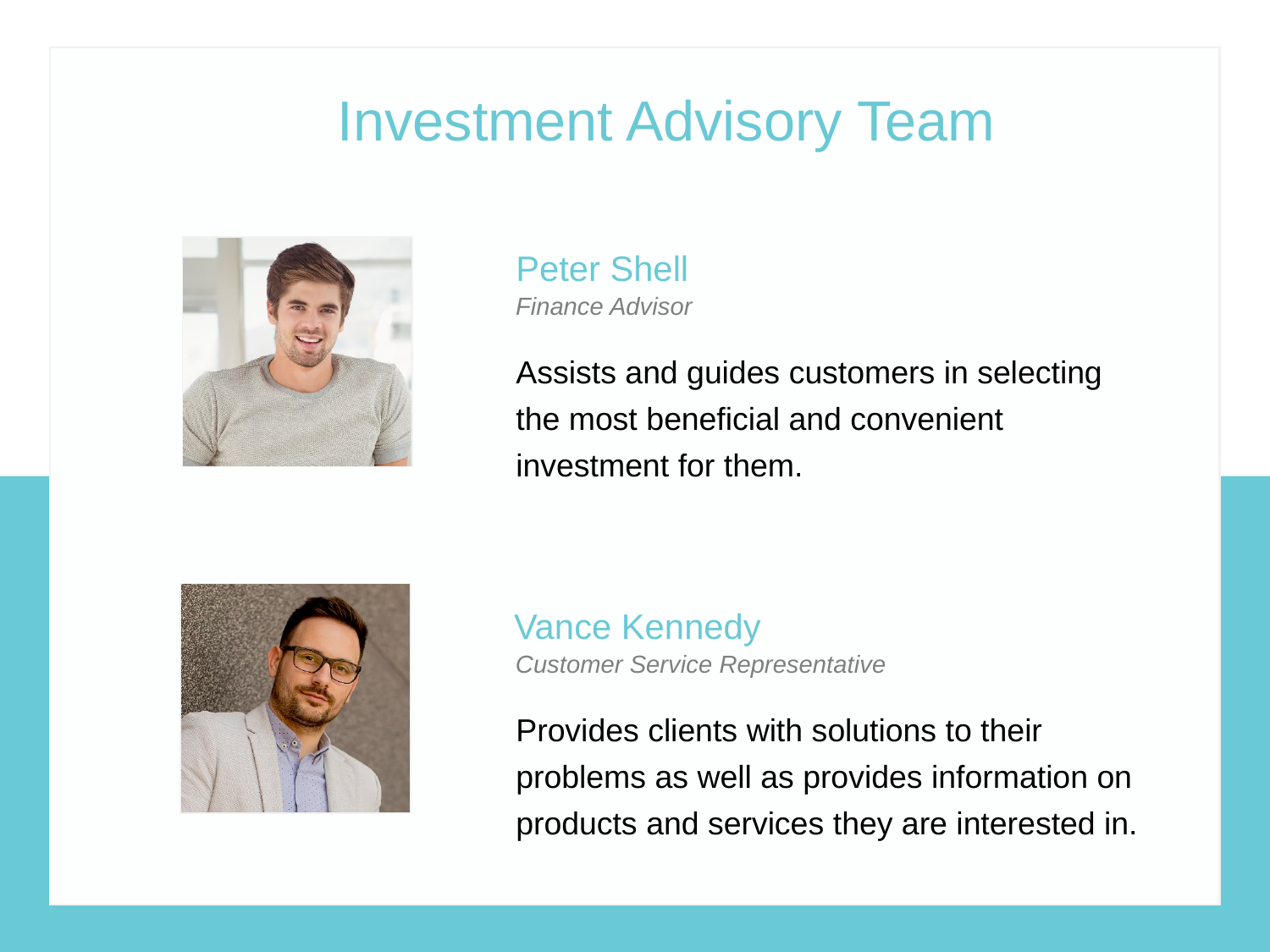

Investment Advisory Team

Peter Shell
Finance Advisor
Assists and guides customers in selecting the most beneficial and convenient investment for them.

Vance Kennedy
Customer Service Representative
Provides clients with solutions to their problems as well as provides information on products and services they are interested in.